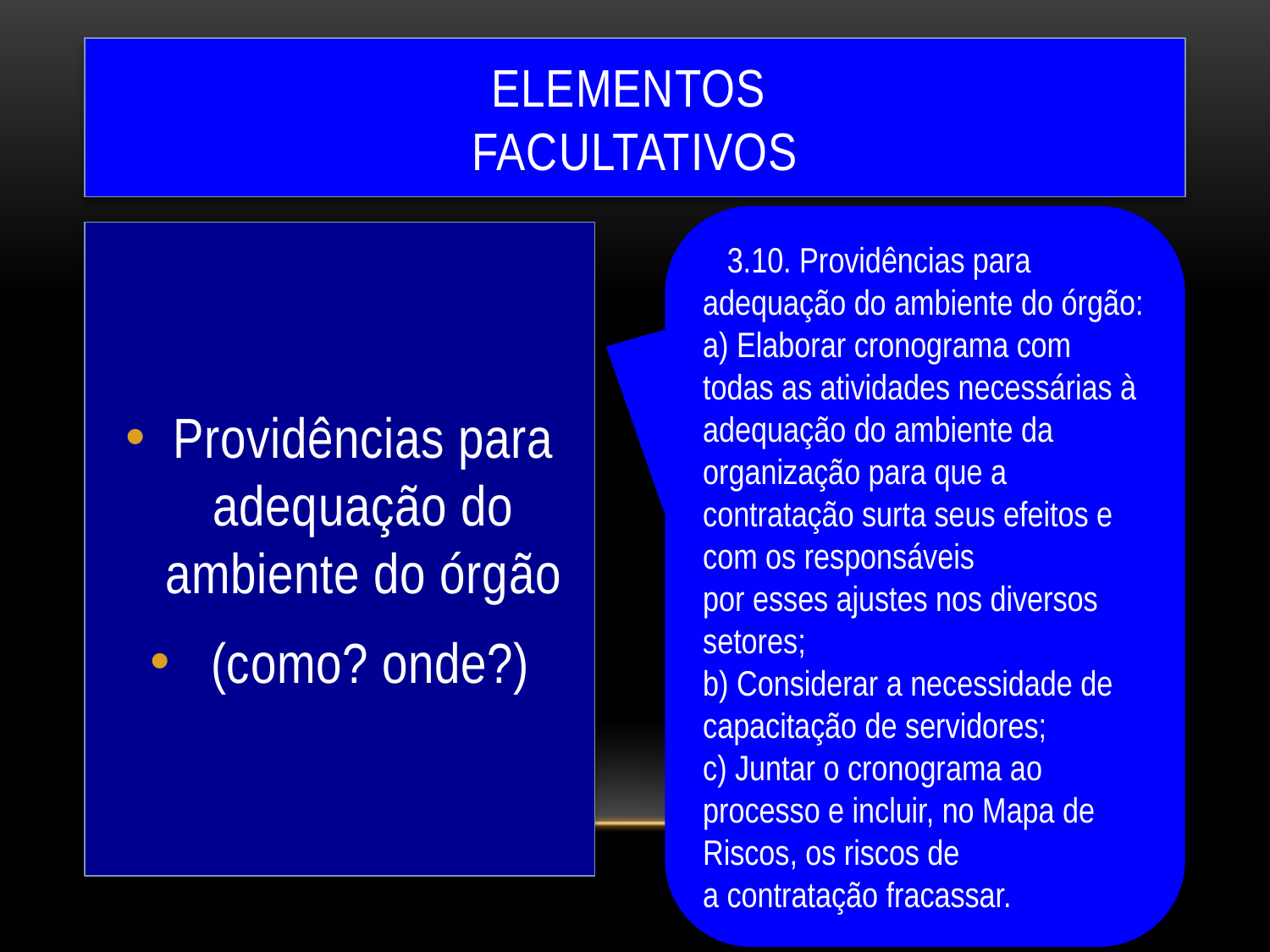

# ELEMENTOS
FACULTATIVOS
   3.10. Providências para adequação do ambiente do órgão:
a) Elaborar cronograma com todas as atividades necessárias à adequação do ambiente da organização para que a contratação surta seus efeitos e com os responsáveis
por esses ajustes nos diversos setores;
b) Considerar a necessidade de capacitação de servidores;
c) Juntar o cronograma ao processo e incluir, no Mapa de Riscos, os riscos de
a contratação fracassar.

Providências para adequação do ambiente do órgão
 (como? onde?)